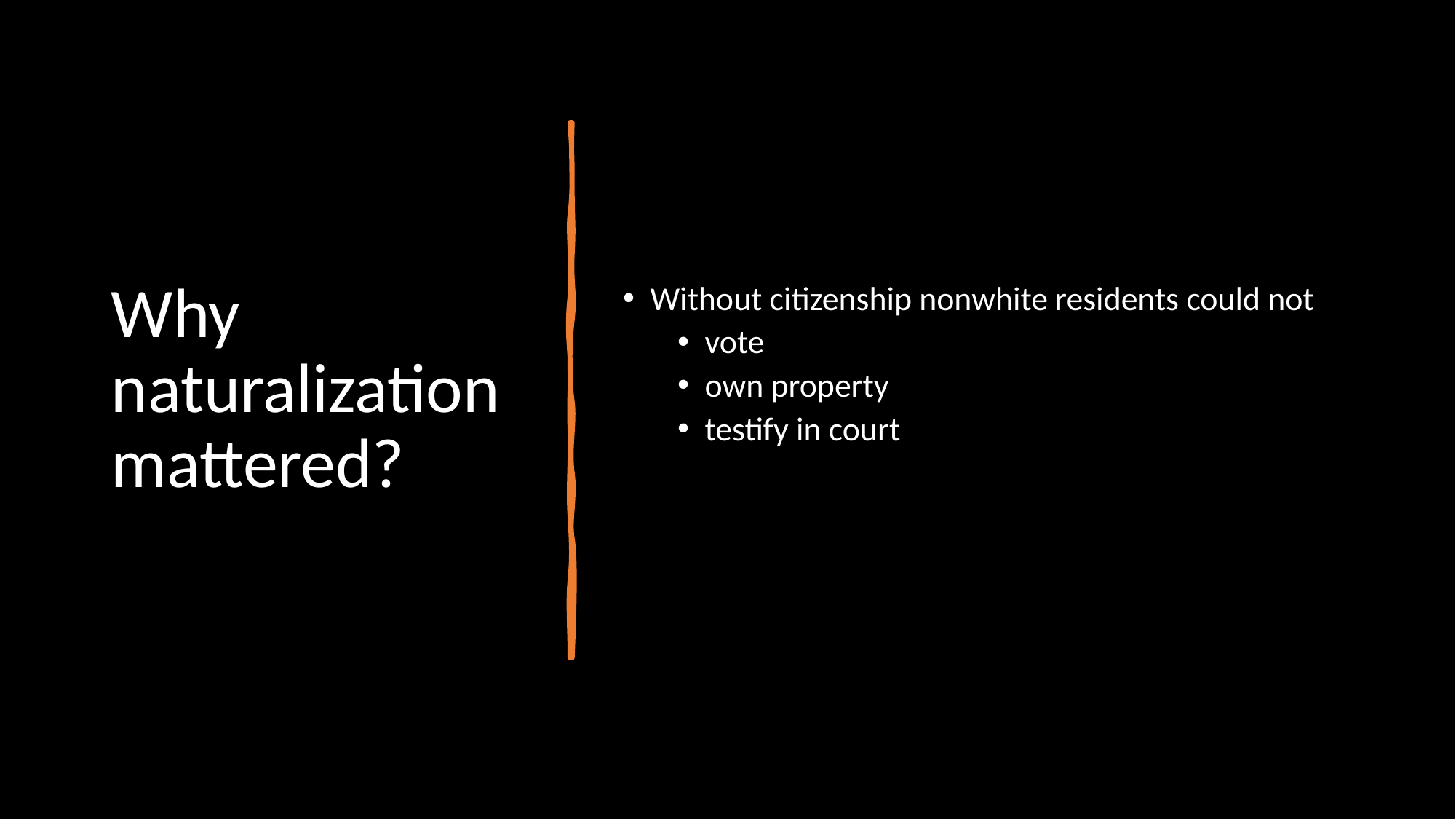

# Why naturalization mattered?
Without citizenship nonwhite residents could not
vote
own property
testify in court